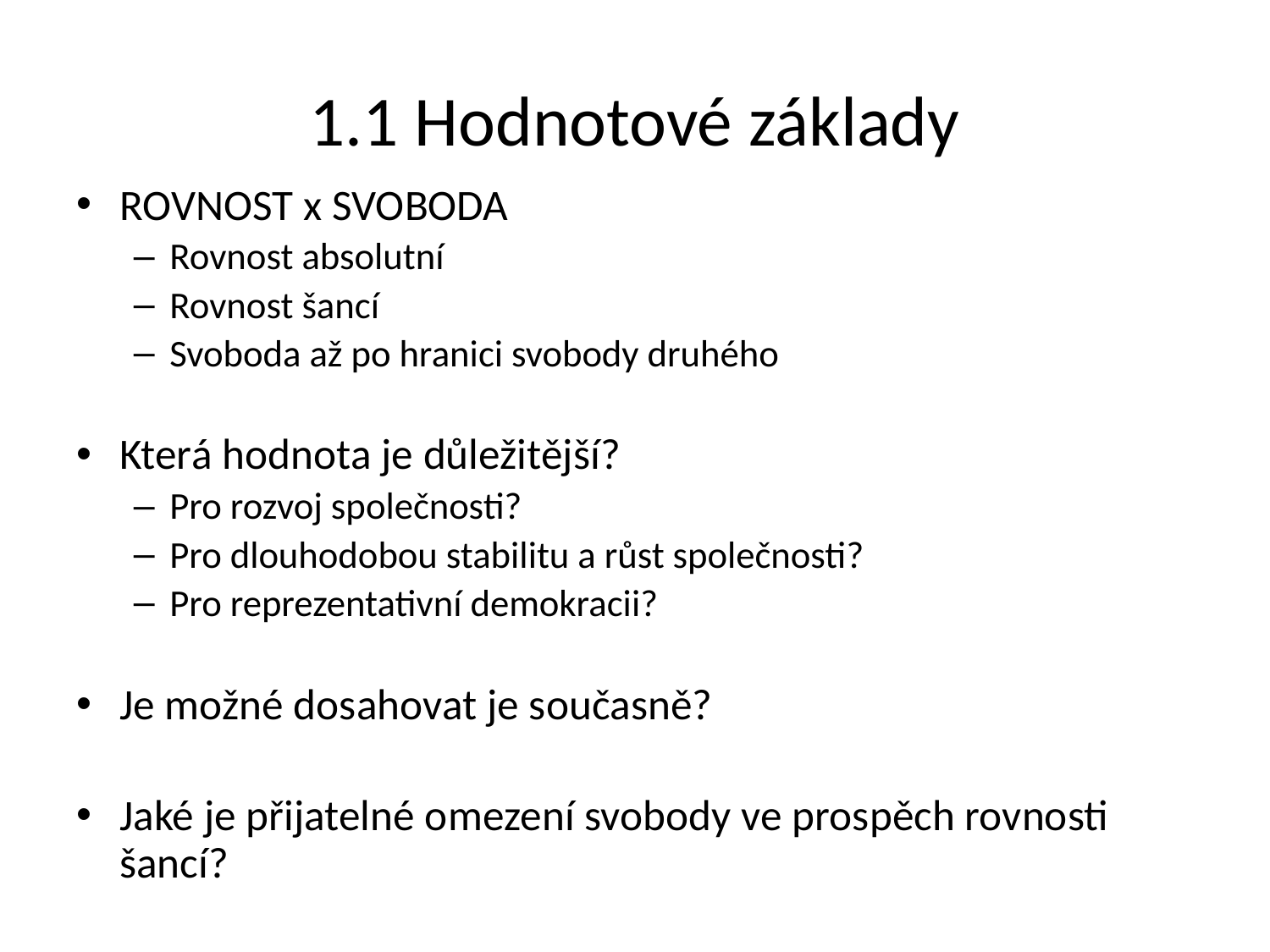

# 1.1 Hodnotové základy
ROVNOST x SVOBODA
Rovnost absolutní
Rovnost šancí
Svoboda až po hranici svobody druhého

Která hodnota je důležitější?
Pro rozvoj společnosti?
Pro dlouhodobou stabilitu a růst společnosti?
Pro reprezentativní demokracii?

Je možné dosahovat je současně?

Jaké je přijatelné omezení svobody ve prospěch rovnosti šancí?